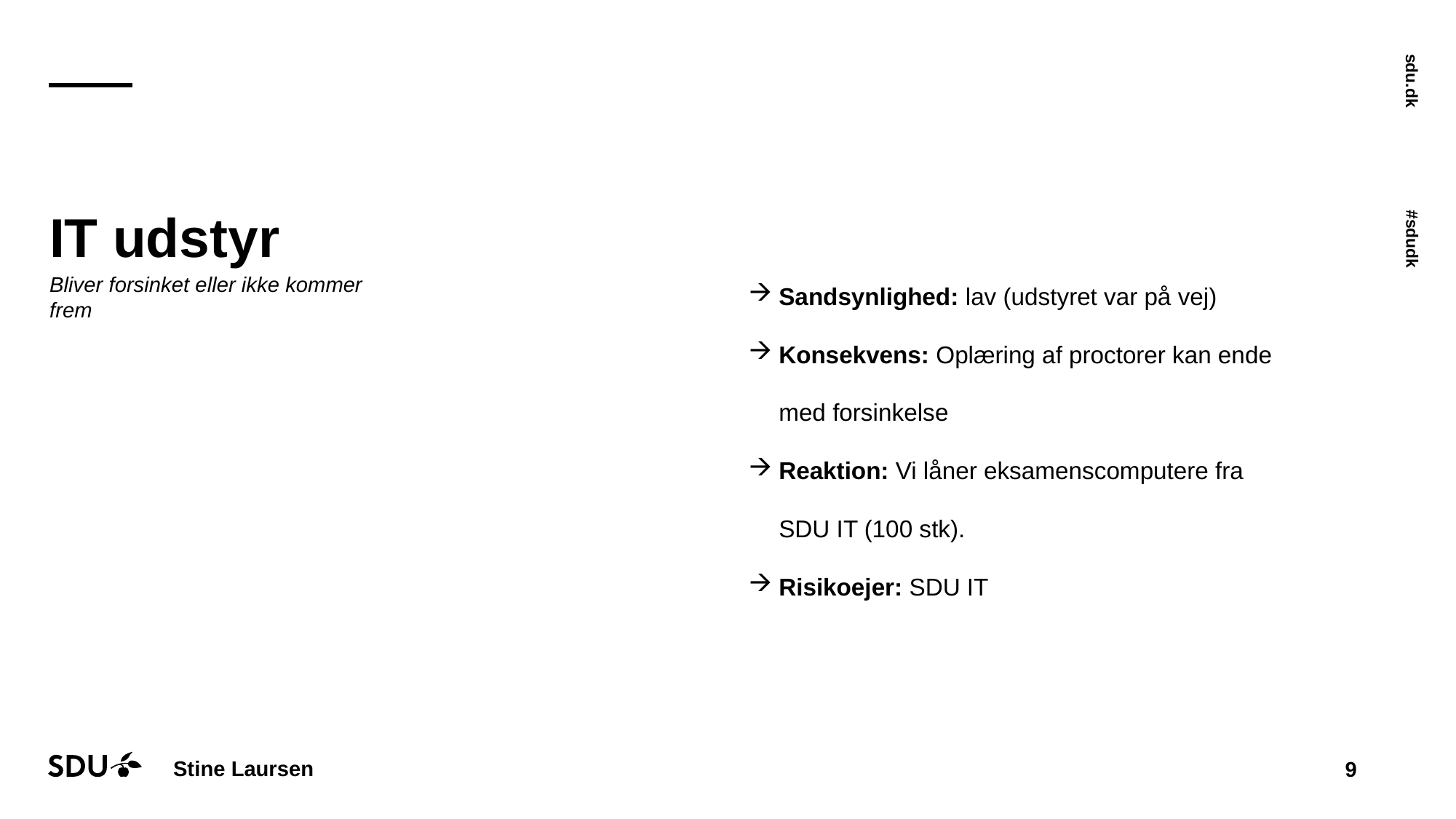

# IT udstyr
Sandsynlighed: lav (udstyret var på vej)
Konsekvens: Oplæring af proctorer kan ende med forsinkelse
Reaktion: Vi låner eksamenscomputere fra SDU IT (100 stk).
Risikoejer: SDU IT

Bliver forsinket eller ikke kommer frem
9
05.10.2022